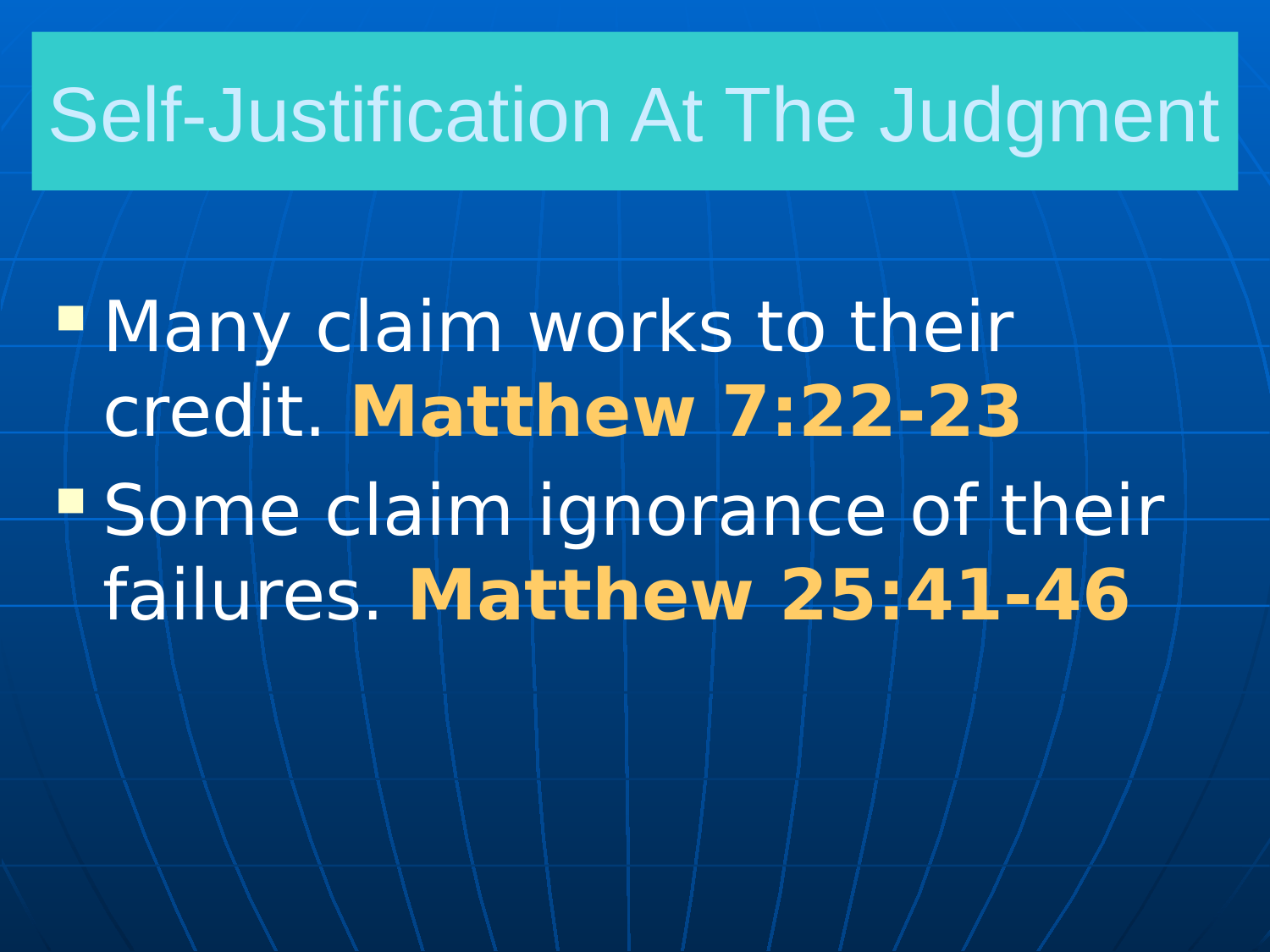

# Self-Justification At The Judgment
Many claim works to their credit. Matthew 7:22-23
Some claim ignorance of their failures. Matthew 25:41-46